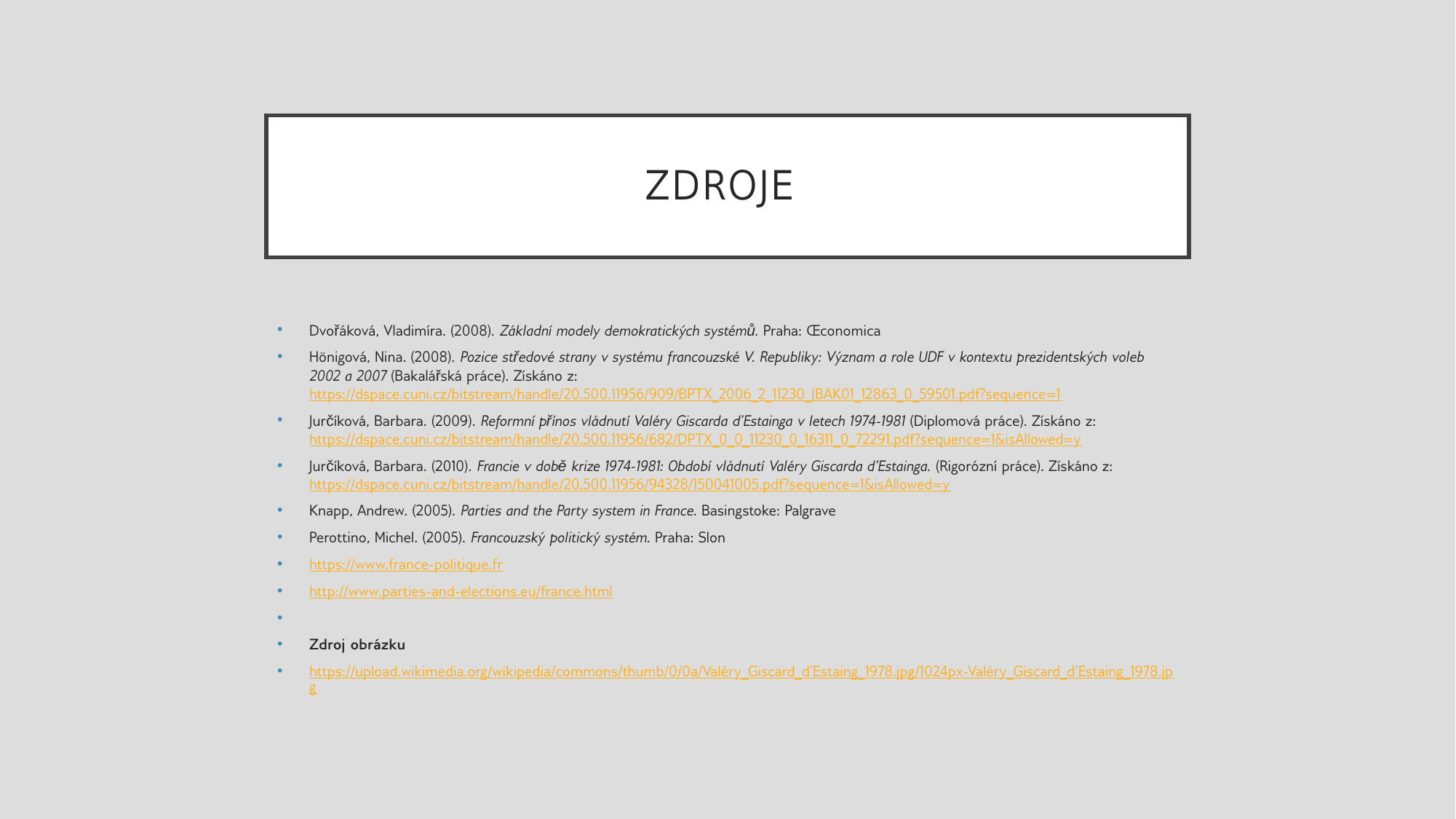

# Zdroje
Dvořáková, Vladimíra. (2008). Základní modely demokratických systémů. Praha: Oeconomica
Hönigová, Nina. (2008). Pozice středové strany v systému francouzské V. Republiky: Význam a role UDF v kontextu prezidentských voleb 2002 a 2007 (Bakalářská práce). Získáno z: https://dspace.cuni.cz/bitstream/handle/20.500.11956/909/BPTX_2006_2_11230_JBAK01_12863_0_59501.pdf?sequence=1
Jurčíková, Barbara. (2009). Reformní přínos vládnutí Valéry Giscarda d’Estainga v letech 1974-1981 (Diplomová práce). Získáno z: https://dspace.cuni.cz/bitstream/handle/20.500.11956/682/DPTX_0_0_11230_0_16311_0_72291.pdf?sequence=1&isAllowed=y
Jurčíková, Barbara. (2010). Francie v době krize 1974-1981: Období vládnutí Valéry Giscarda d’Estainga. (Rigorózní práce). Získáno z: https://dspace.cuni.cz/bitstream/handle/20.500.11956/94328/150041005.pdf?sequence=1&isAllowed=y
Knapp, Andrew. (2005). Parties and the Party system in France. Basingstoke: Palgrave
Perottino, Michel. (2005). Francouzský politický systém. Praha: Slon
https://www.france-politique.fr
http://www.parties-and-elections.eu/france.html

Zdroj obrázku
https://upload.wikimedia.org/wikipedia/commons/thumb/0/0a/Valéry_Giscard_d’Estaing_1978.jpg/1024px-Valéry_Giscard_d’Estaing_1978.jpg